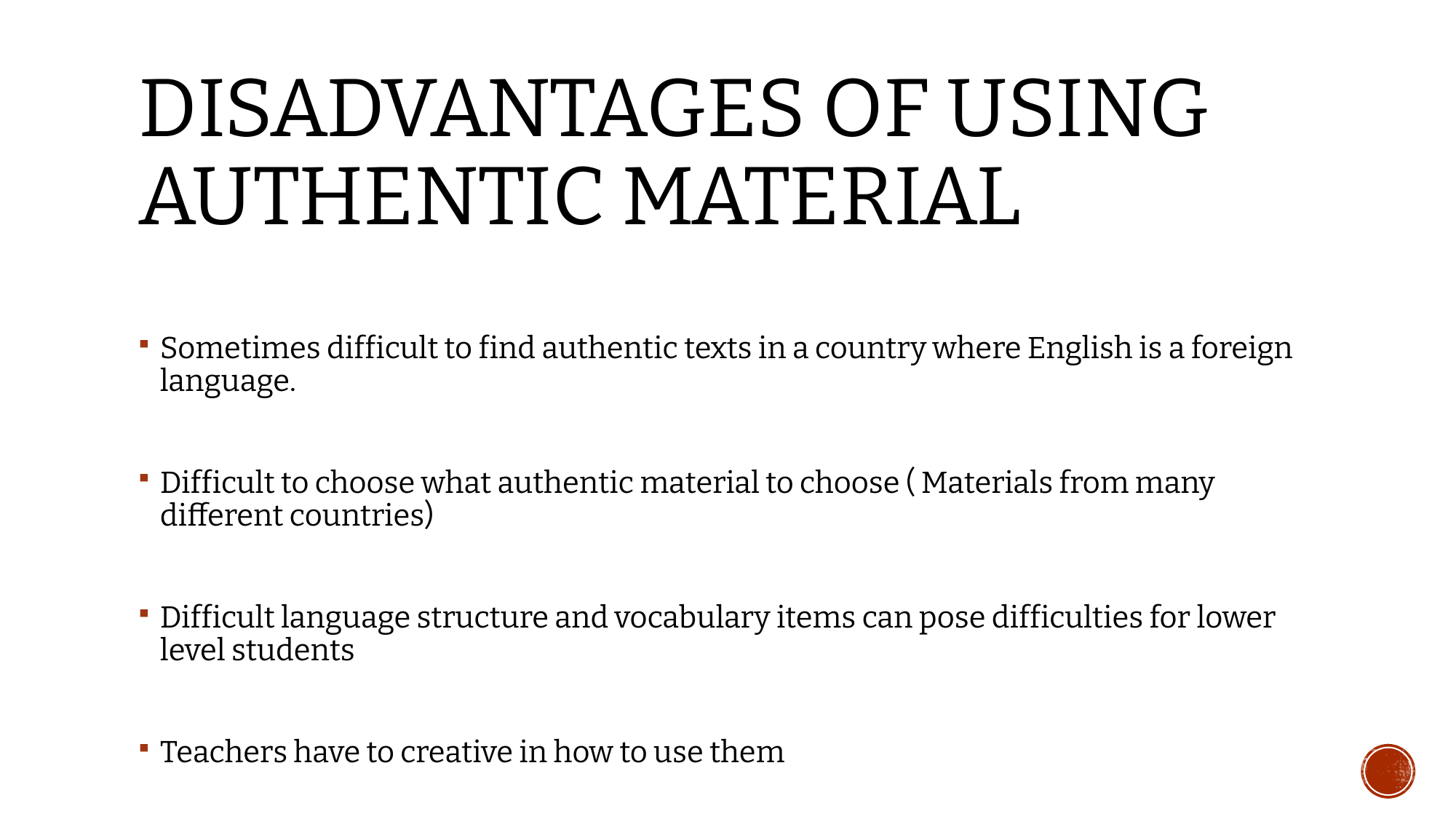

# Disadvantages of using authentic material
Sometimes difficult to find authentic texts in a country where English is a foreign language.

Difficult to choose what authentic material to choose ( Materials from many different countries)

Difficult language structure and vocabulary items can pose difficulties for lower level students

Teachers have to creative in how to use them